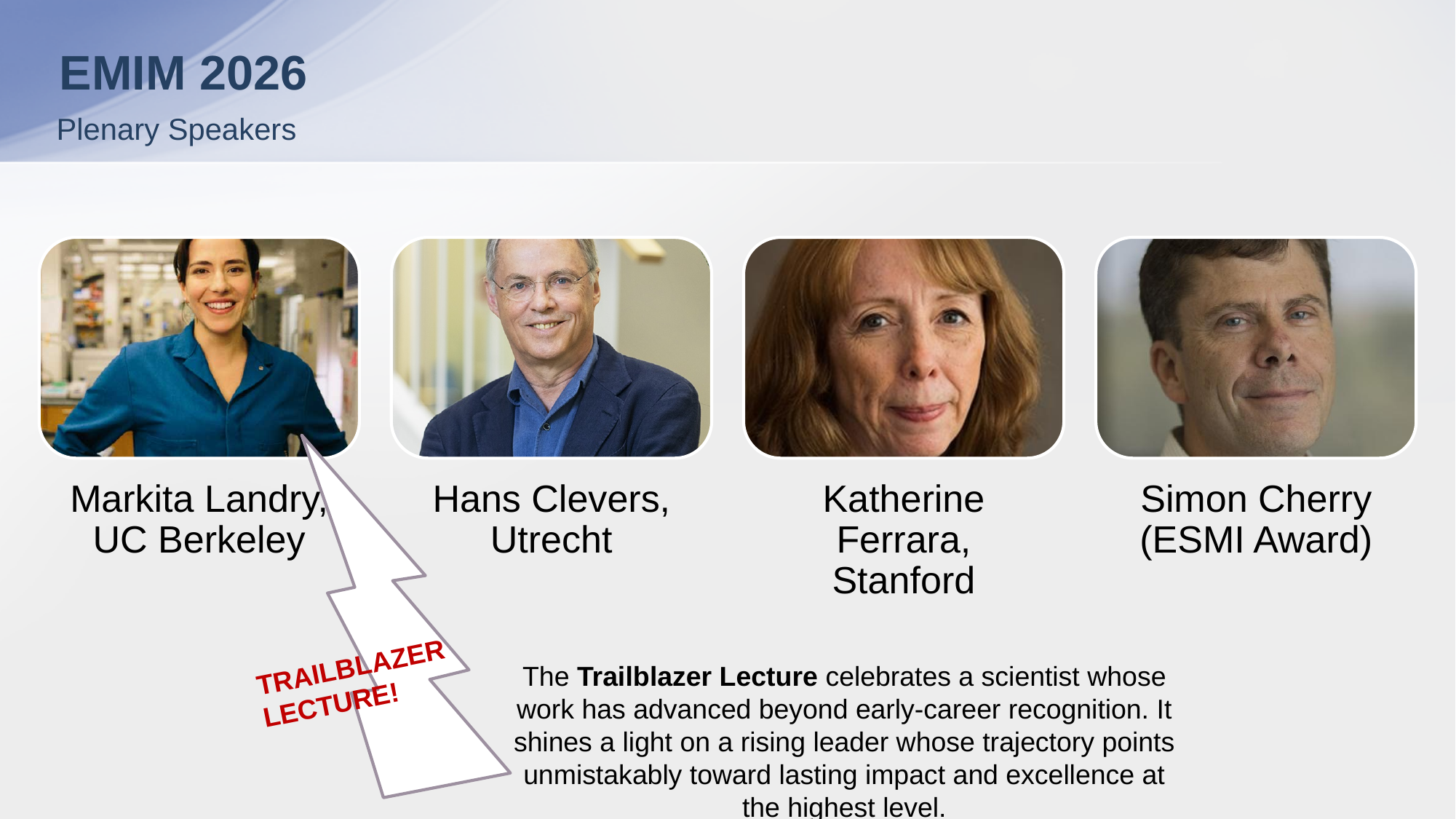

EMIM 2026
Markita Landry, UC Berkeley
Hans Clevers, Utrecht
Katherine Ferrara, Stanford
Simon Cherry (ESMI Award)
Plenary Speakers

TRAILBLAZER LECTURE!
The Trailblazer Lecture celebrates a scientist whose work has advanced beyond early-career recognition. It shines a light on a rising leader whose trajectory points unmistakably toward lasting impact and excellence at the highest level.